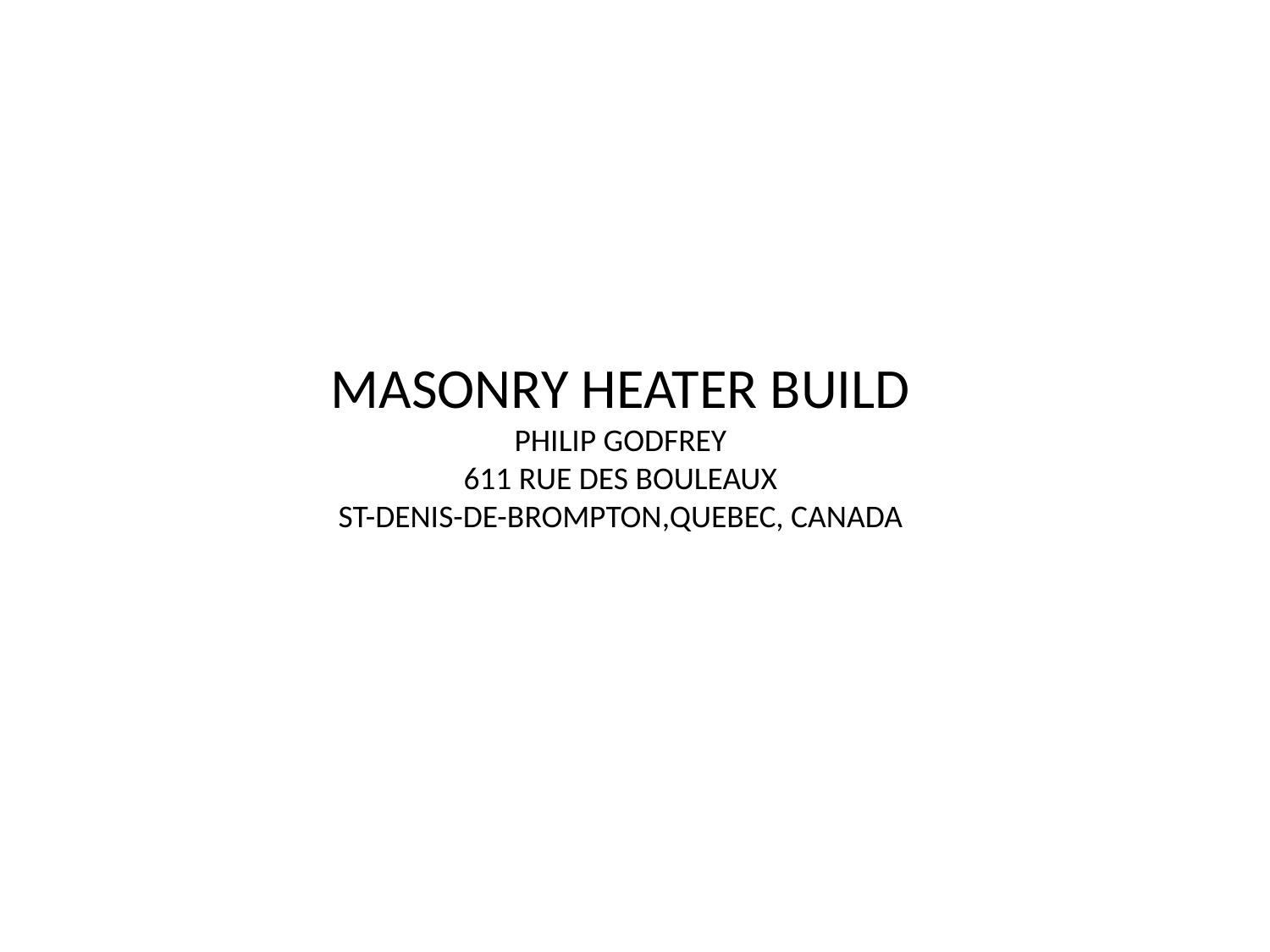

MASONRY HEATER BUILD
PHILIP GODFREY
611 RUE DES BOULEAUX
ST-DENIS-DE-BROMPTON,QUEBEC, CANADA